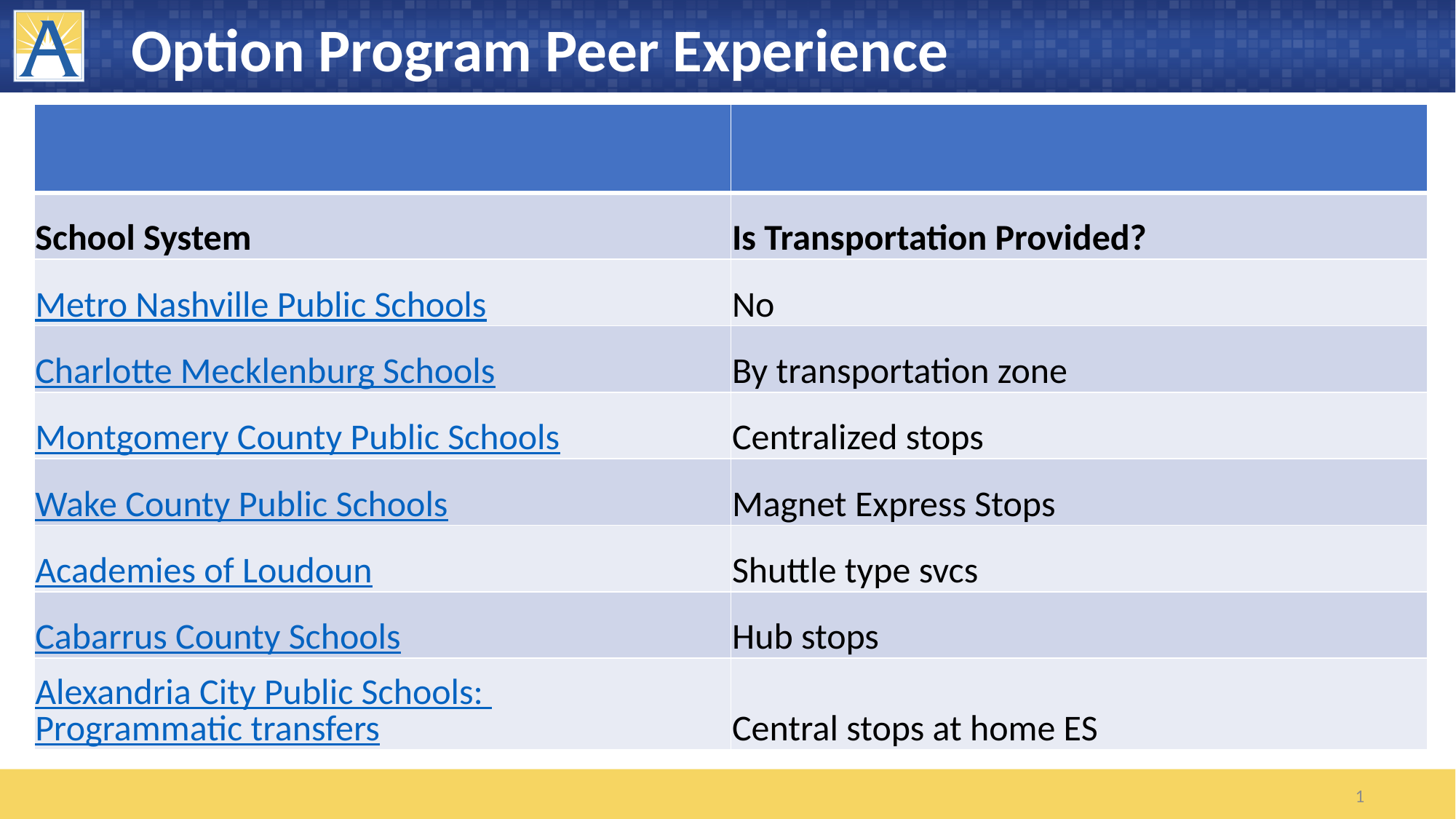

# Option Program Peer Experience
|  |  |
| --- | --- |
| School System | Is Transportation Provided? |
| Metro Nashville Public Schools | No |
| Charlotte Mecklenburg Schools | By transportation zone |
| Montgomery County Public Schools | Centralized stops |
| Wake County Public Schools | Magnet Express Stops |
| Academies of Loudoun | Shuttle type svcs |
| Cabarrus County Schools | Hub stops |
| Alexandria City Public Schools: Programmatic transfers | Central stops at home ES |
1